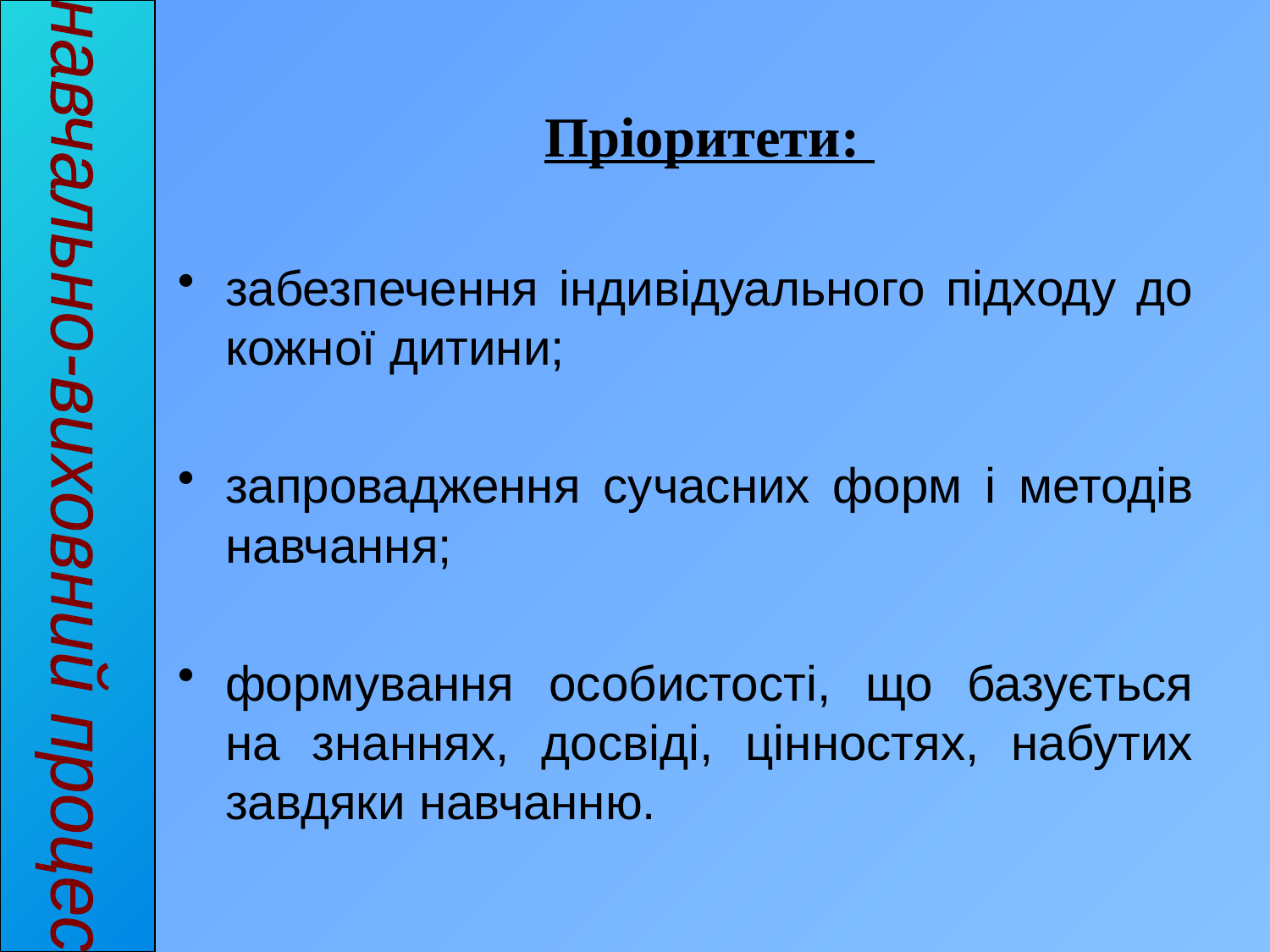

Пріоритети:

забезпечення індивідуального підходу до кожної дитини;

запровадження сучасних форм і методів навчання;

формування особистості, що базується на знаннях, досвіді, цінностях, набутих завдяки навчанню.
навчально-виховний процес